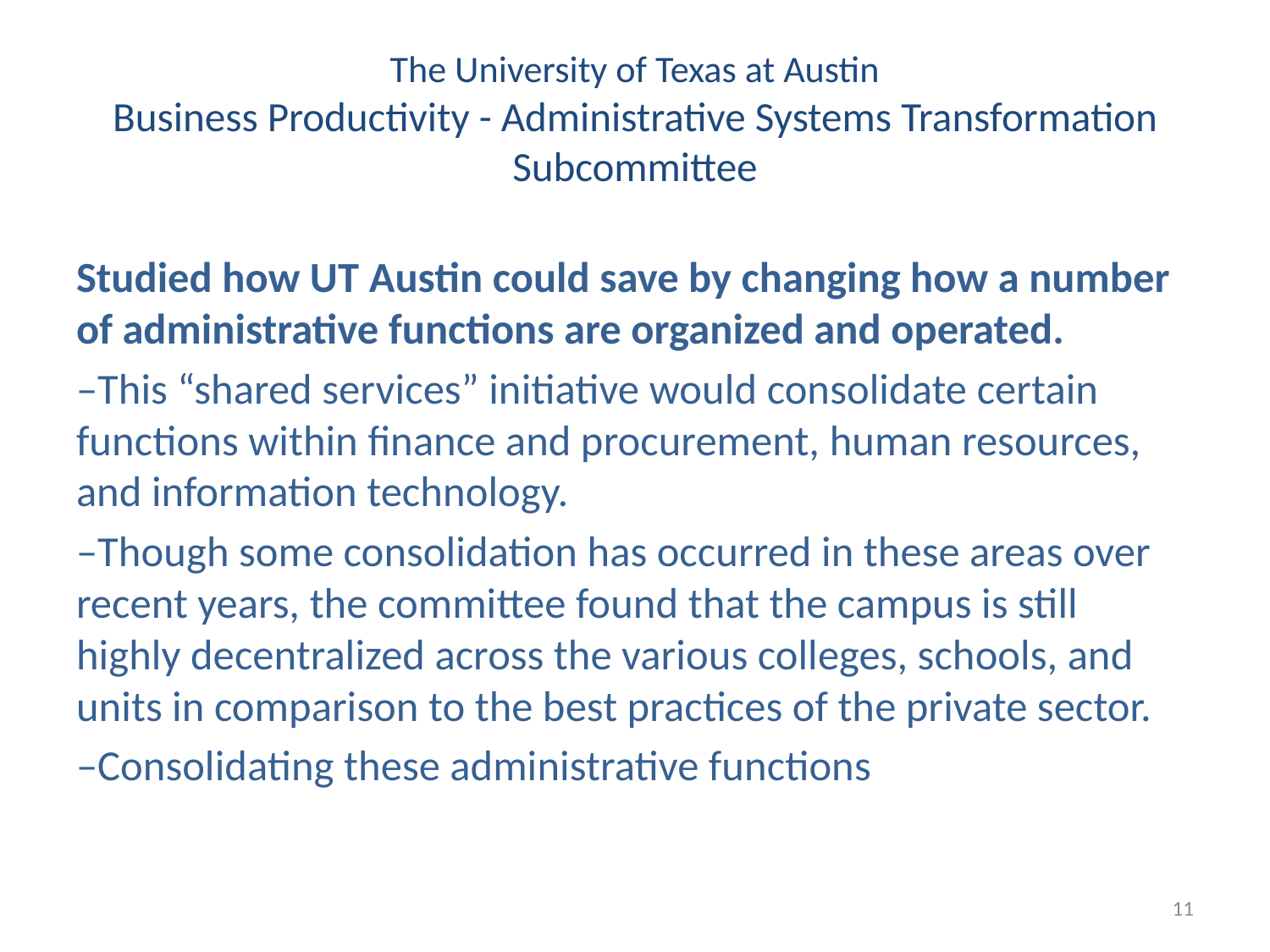

# The University of Texas at Austin Business Productivity - Administrative Systems Transformation Subcommittee
Studied how UT Austin could save by changing how a number of administrative functions are organized and operated.
–This “shared services” initiative would consolidate certain functions within finance and procurement, human resources, and information technology.
–Though some consolidation has occurred in these areas over recent years, the committee found that the campus is still highly decentralized across the various colleges, schools, and units in comparison to the best practices of the private sector.
–Consolidating these administrative functions
11